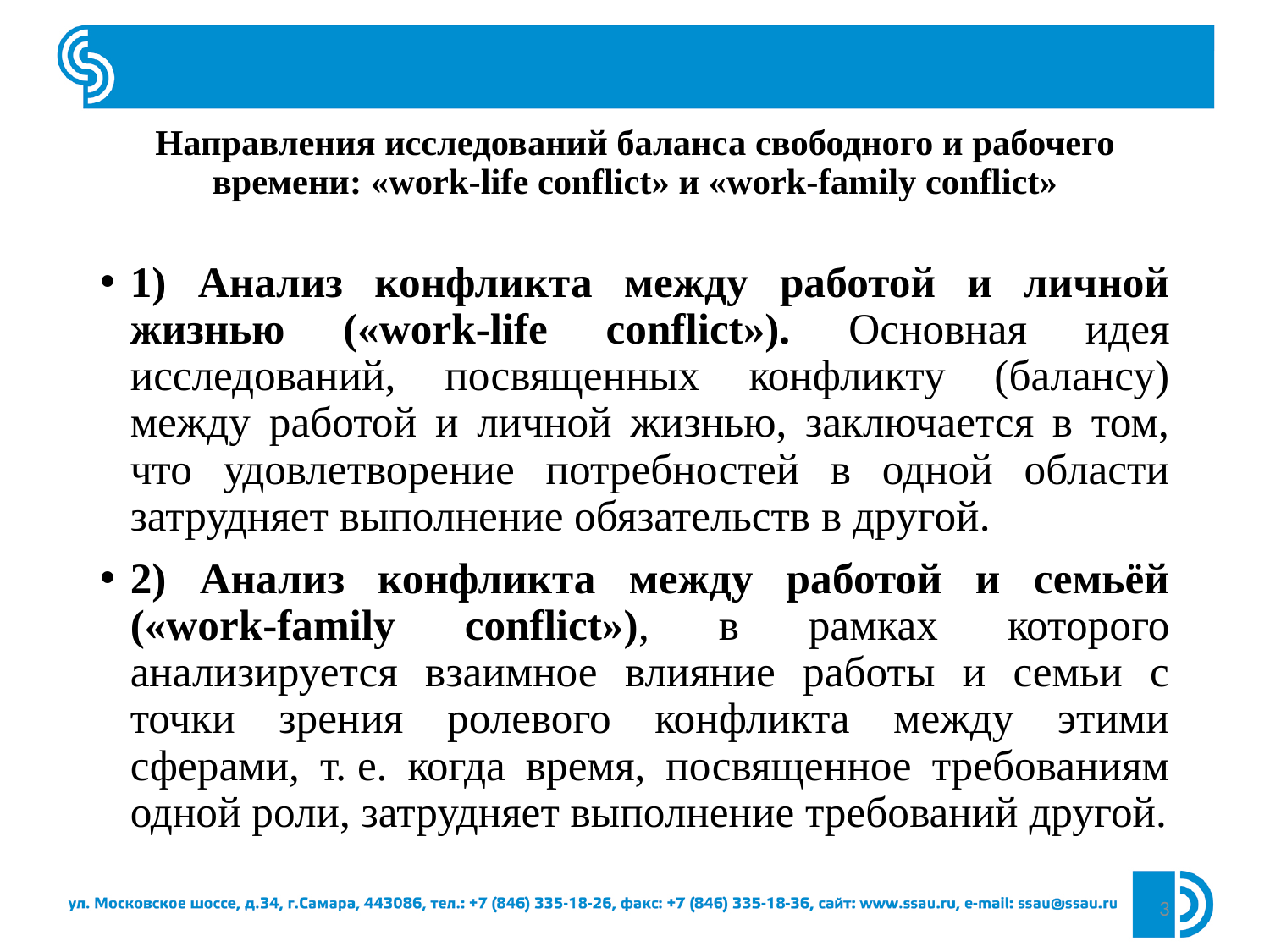

# Направления исследований баланса свободного и рабочего времени: «work-life conflict» и «work-family conflict»
1) Анализ конфликта между работой и личной жизнью («work-life conflict»). Основная идея исследований, посвященных конфликту (балансу) между работой и личной жизнью, заключается в том, что удовлетворение потребностей в одной области затрудняет выполнение обязательств в другой.
2) Анализ конфликта между работой и семьёй («work-family conflict»), в рамках которого анализируется взаимное влияние работы и семьи с точки зрения ролевого конфликта между этими сферами, т. е. когда время, посвященное требованиям одной роли, затрудняет выполнение требований другой.
3